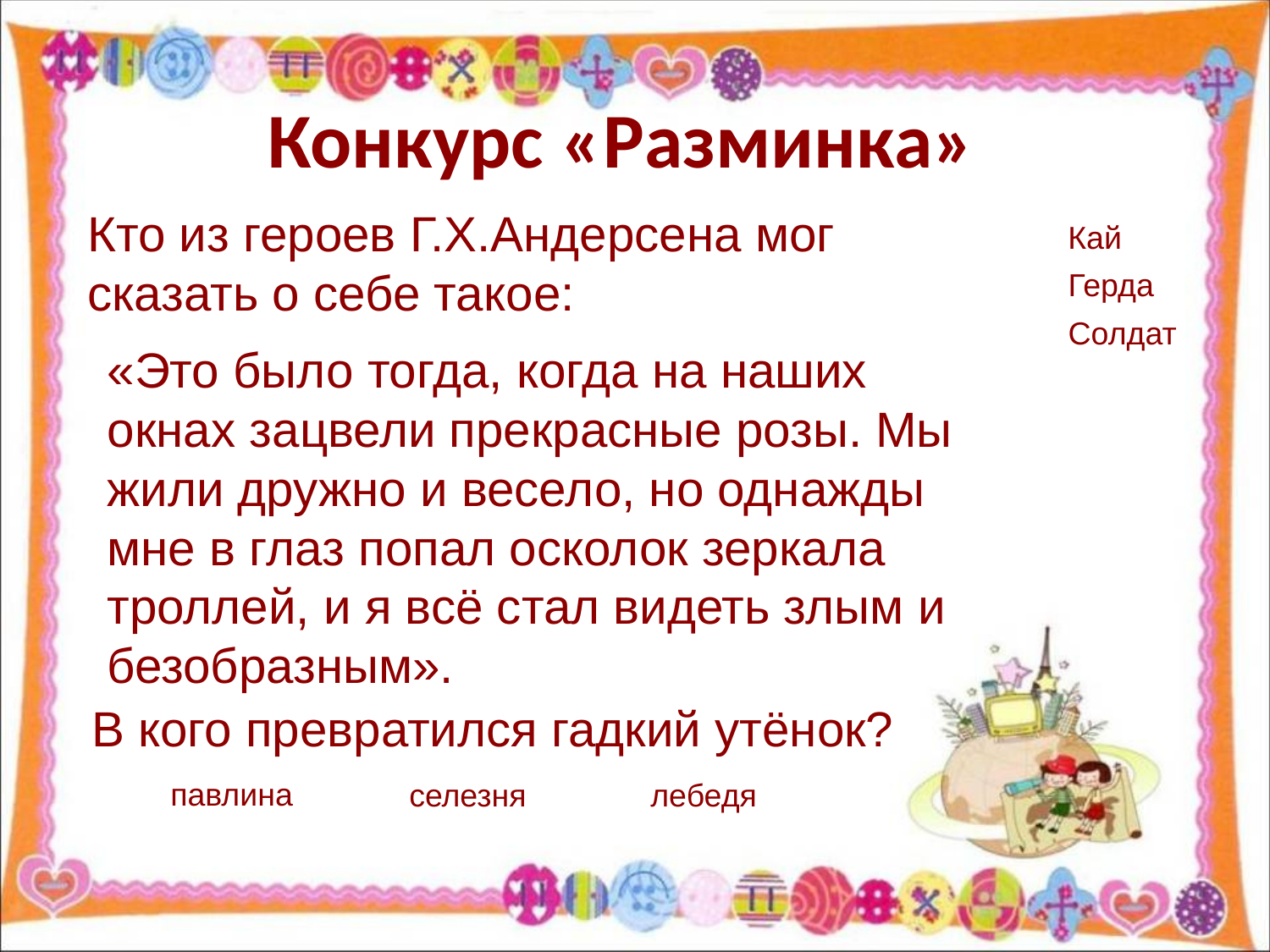

# Конкурс «Разминка»
Кто из героев Г.Х.Андерсена мог сказать о себе такое:
Кай
Герда
Солдат
«Это было тогда, когда на наших окнах зацвели прекрасные розы. Мы жили дружно и весело, но однажды мне в глаз попал осколок зеркала троллей, и я всё стал видеть злым и безобразным».
В кого превратился гадкий утёнок?
павлина
селезня
лебедя